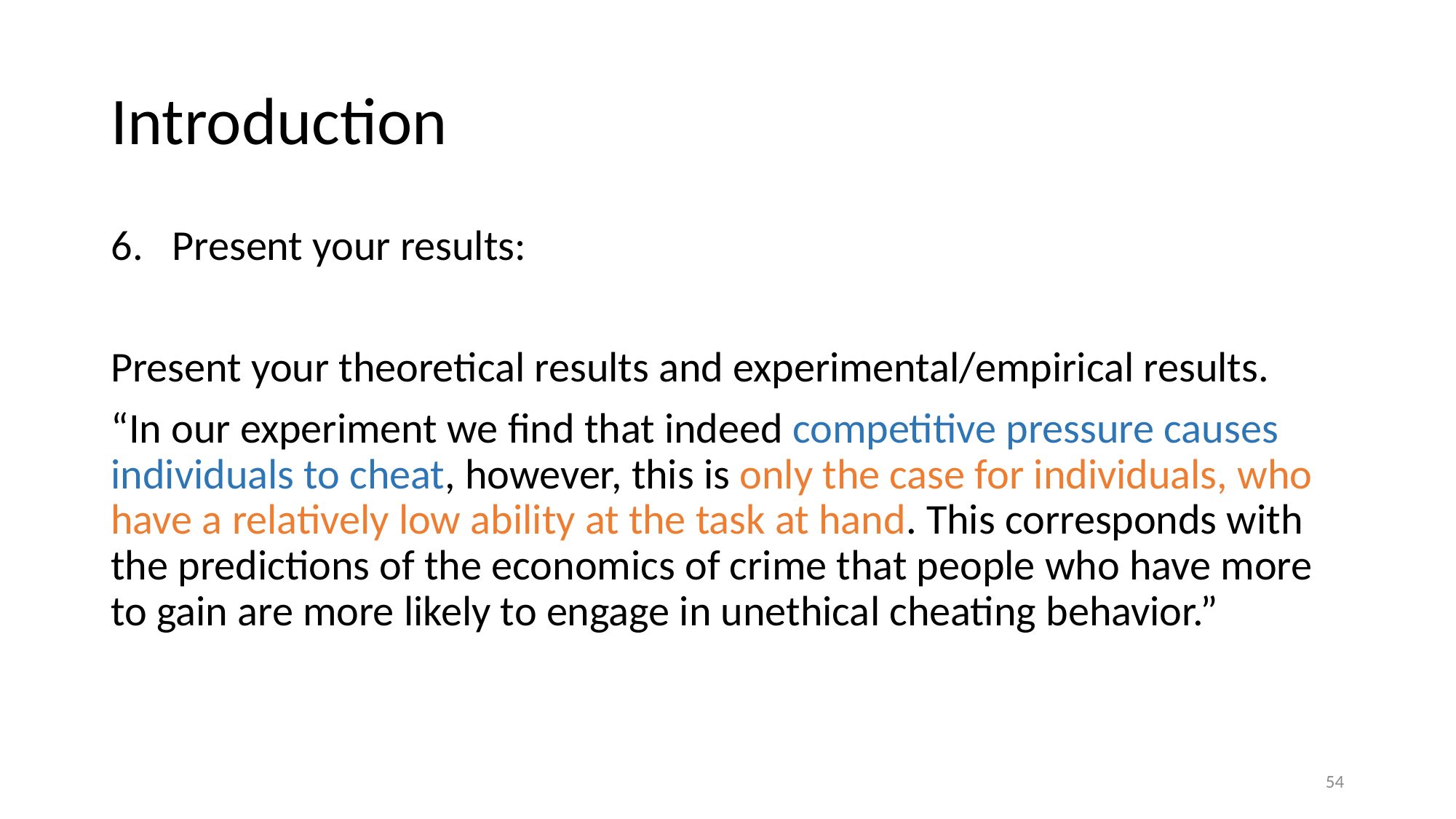

# Introduction
Present your results:

Present your theoretical results and experimental/empirical results.
“In our experiment we find that indeed competitive pressure causes individuals to cheat, however, this is only the case for individuals, who have a relatively low ability at the task at hand. This corresponds with the predictions of the economics of crime that people who have more to gain are more likely to engage in unethical cheating behavior.”
54